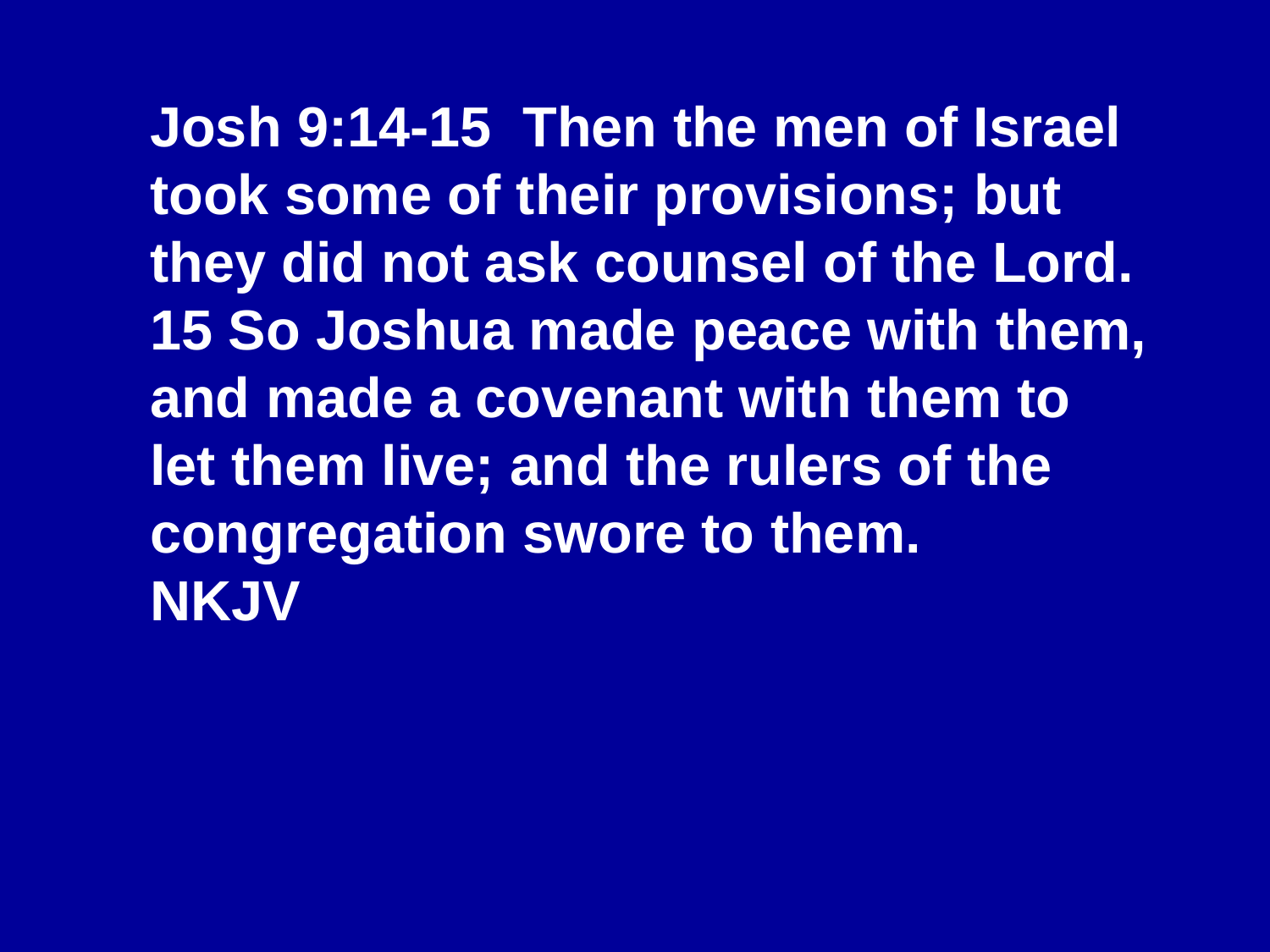

Josh 9:14-15  Then the men of Israel took some of their provisions; but they did not ask counsel of the Lord. 15 So Joshua made peace with them, and made a covenant with them to let them live; and the rulers of the congregation swore to them.
NKJV